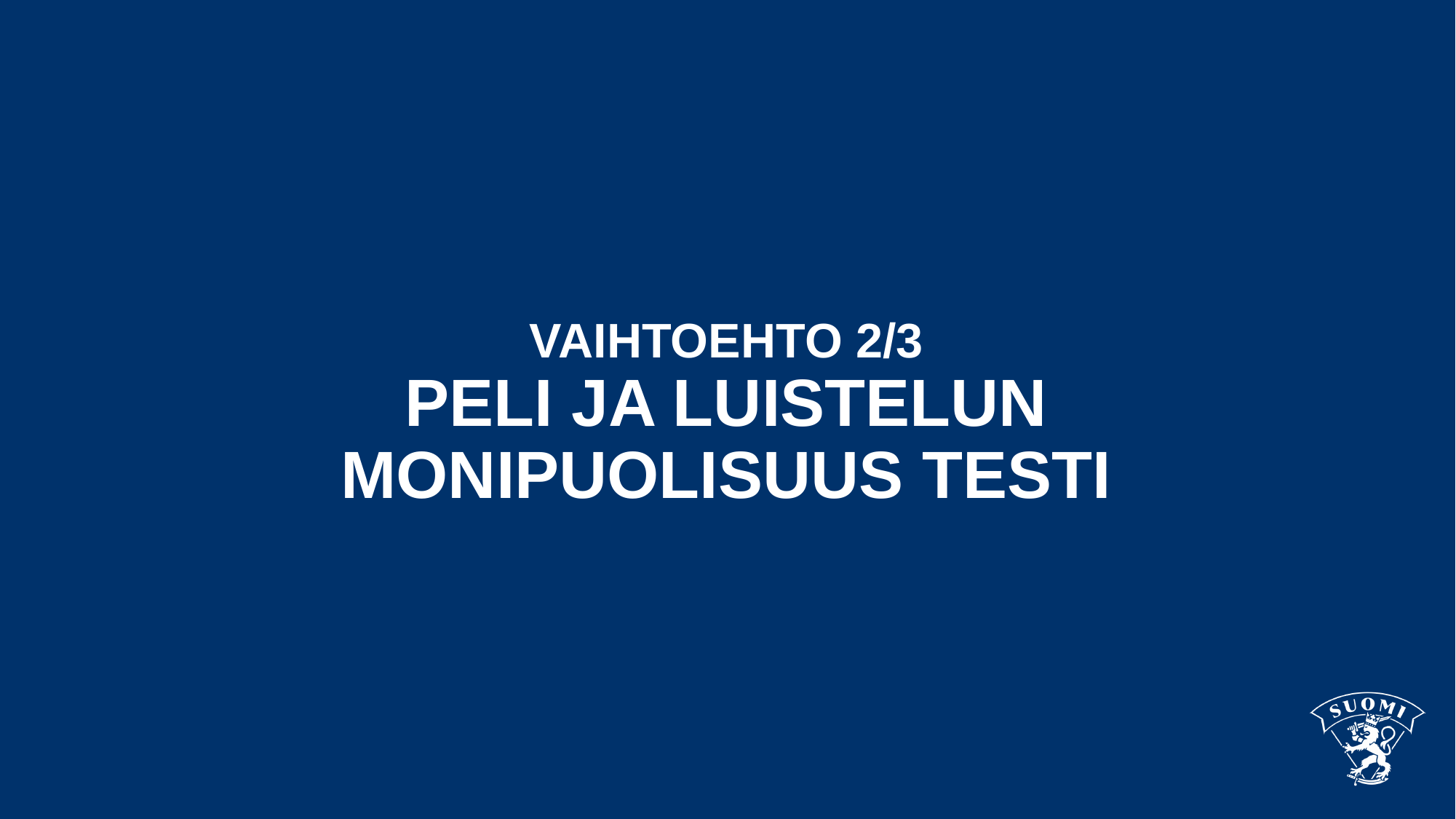

# VAIHTOEHTO 2/3 PELI JA Luistelun monipuolisuus TESTI